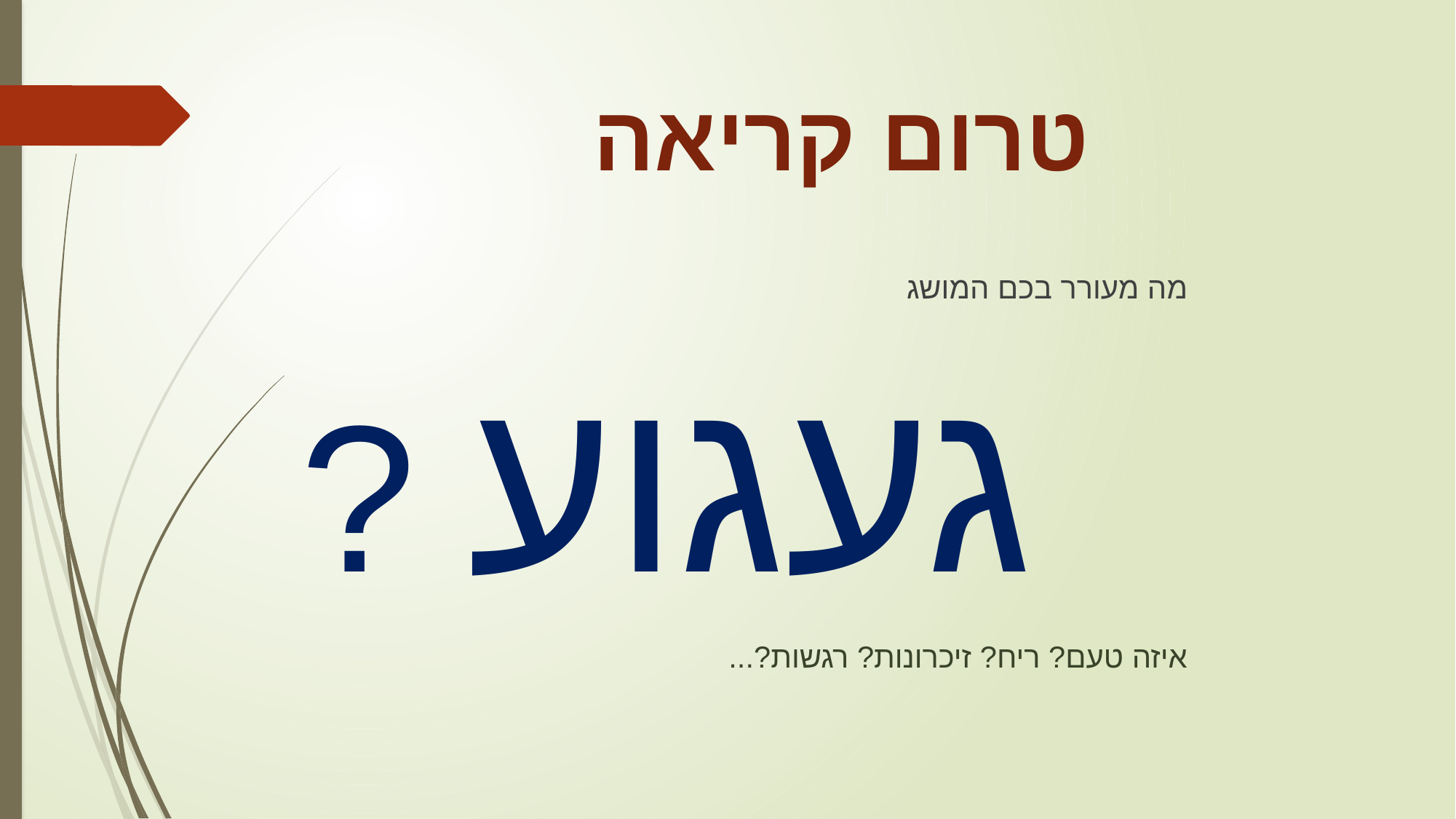

# טרום קריאה
מה מעורר בכם המושג
געגוע     ?
איזה טעם? ריח? זיכרונות? רגשות?...